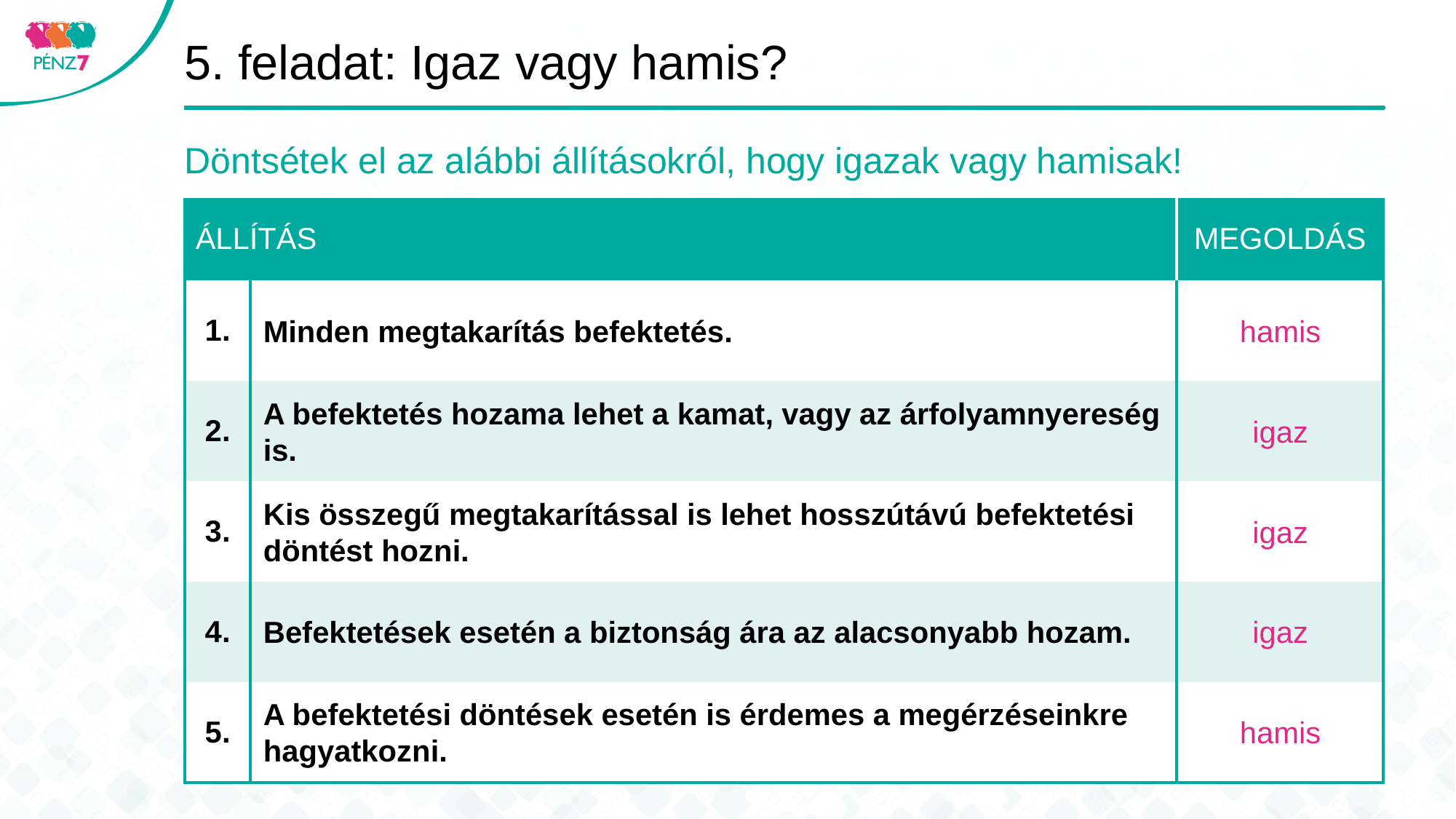

# 5. feladat: Igaz vagy hamis?
Döntsétek el az alábbi állításokról, hogy igazak vagy hamisak!
| ÁLLÍTÁS |  | MEGOLDÁS |
| --- | --- | --- |
| 1. |  |  |
| 2. |  |  |
| 3. |  |  |
| 4. |  |  |
| 5. |  |  |
Minden megtakarítás befektetés.
hamis
A befektetés hozama lehet a kamat, vagy az árfolyamnyereség is.
igaz
Kis összegű megtakarítással is lehet hosszútávú befektetési
döntést hozni.
igaz
Befektetések esetén a biztonság ára az alacsonyabb hozam.
igaz
A befektetési döntések esetén is érdemes a megérzéseinkre
hagyatkozni.
hamis